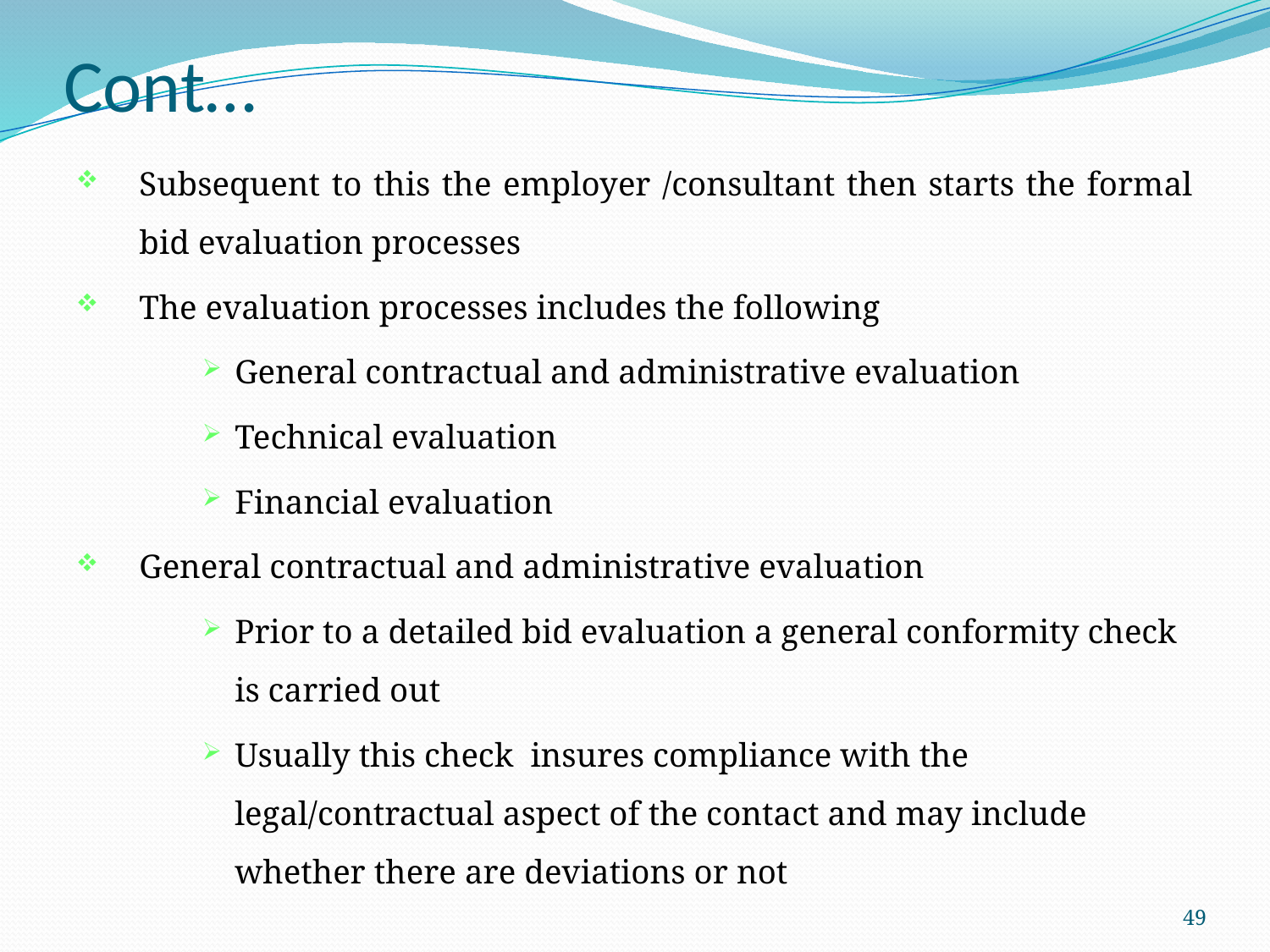

# Cont…
Subsequent to this the employer /consultant then starts the formal bid evaluation processes
The evaluation processes includes the following
General contractual and administrative evaluation
Technical evaluation
Financial evaluation
General contractual and administrative evaluation
Prior to a detailed bid evaluation a general conformity check is carried out
Usually this check  insures compliance with the legal/contractual aspect of the contact and may include whether there are deviations or not

49